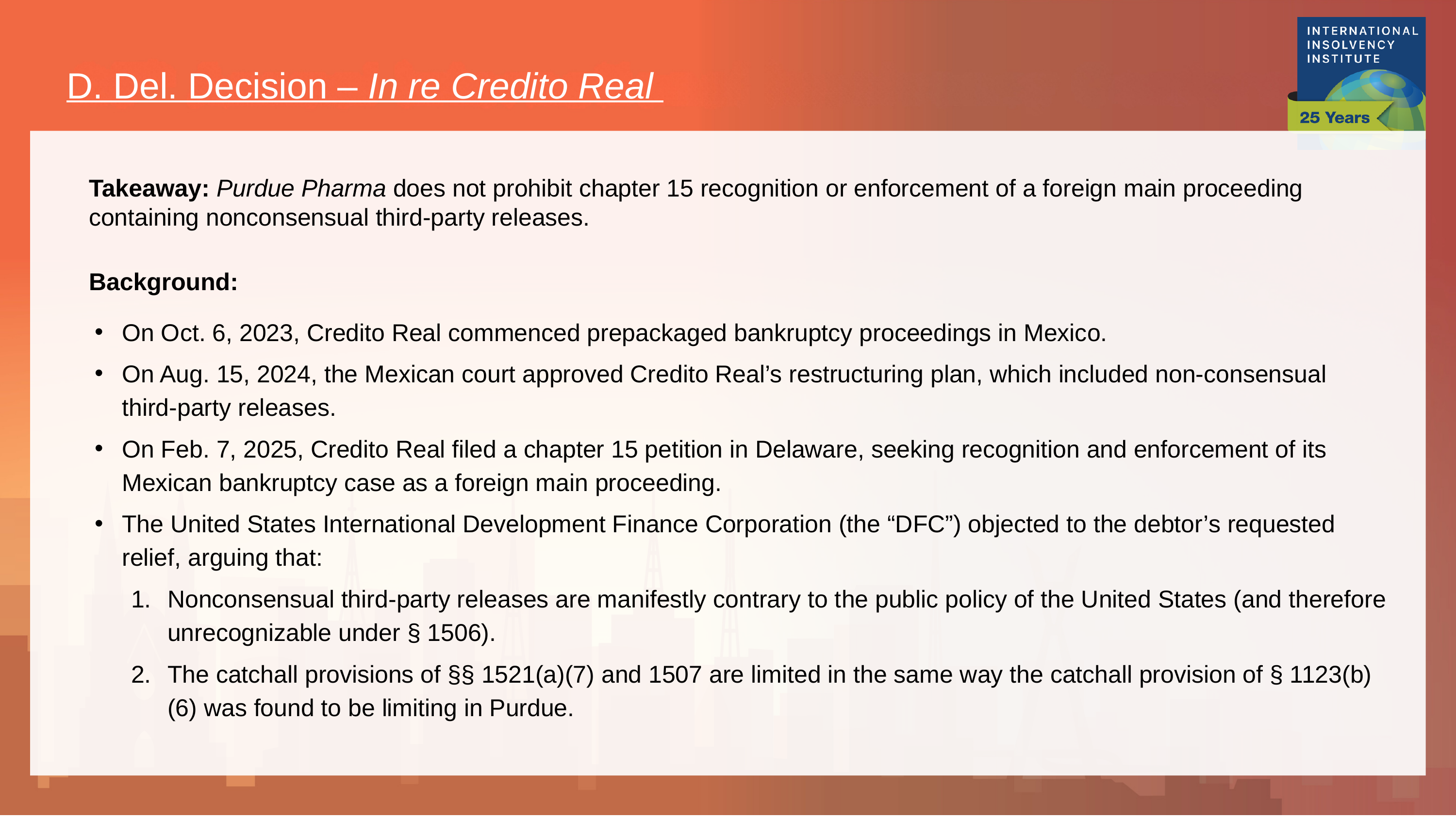

D. Del. Decision – In re Credito Real

Takeaway: Purdue Pharma does not prohibit chapter 15 recognition or enforcement of a foreign main proceeding containing nonconsensual third-party releases.

Background:
On Oct. 6, 2023, Credito Real commenced prepackaged bankruptcy proceedings in Mexico.
On Aug. 15, 2024, the Mexican court approved Credito Real’s restructuring plan, which included non-consensual third-party releases.
On Feb. 7, 2025, Credito Real filed a chapter 15 petition in Delaware, seeking recognition and enforcement of its Mexican bankruptcy case as a foreign main proceeding.
The United States International Development Finance Corporation (the “DFC”) objected to the debtor’s requested relief, arguing that:
Nonconsensual third-party releases are manifestly contrary to the public policy of the United States (and therefore unrecognizable under § 1506).
The catchall provisions of §§ 1521(a)(7) and 1507 are limited in the same way the catchall provision of § 1123(b)(6) was found to be limiting in Purdue.